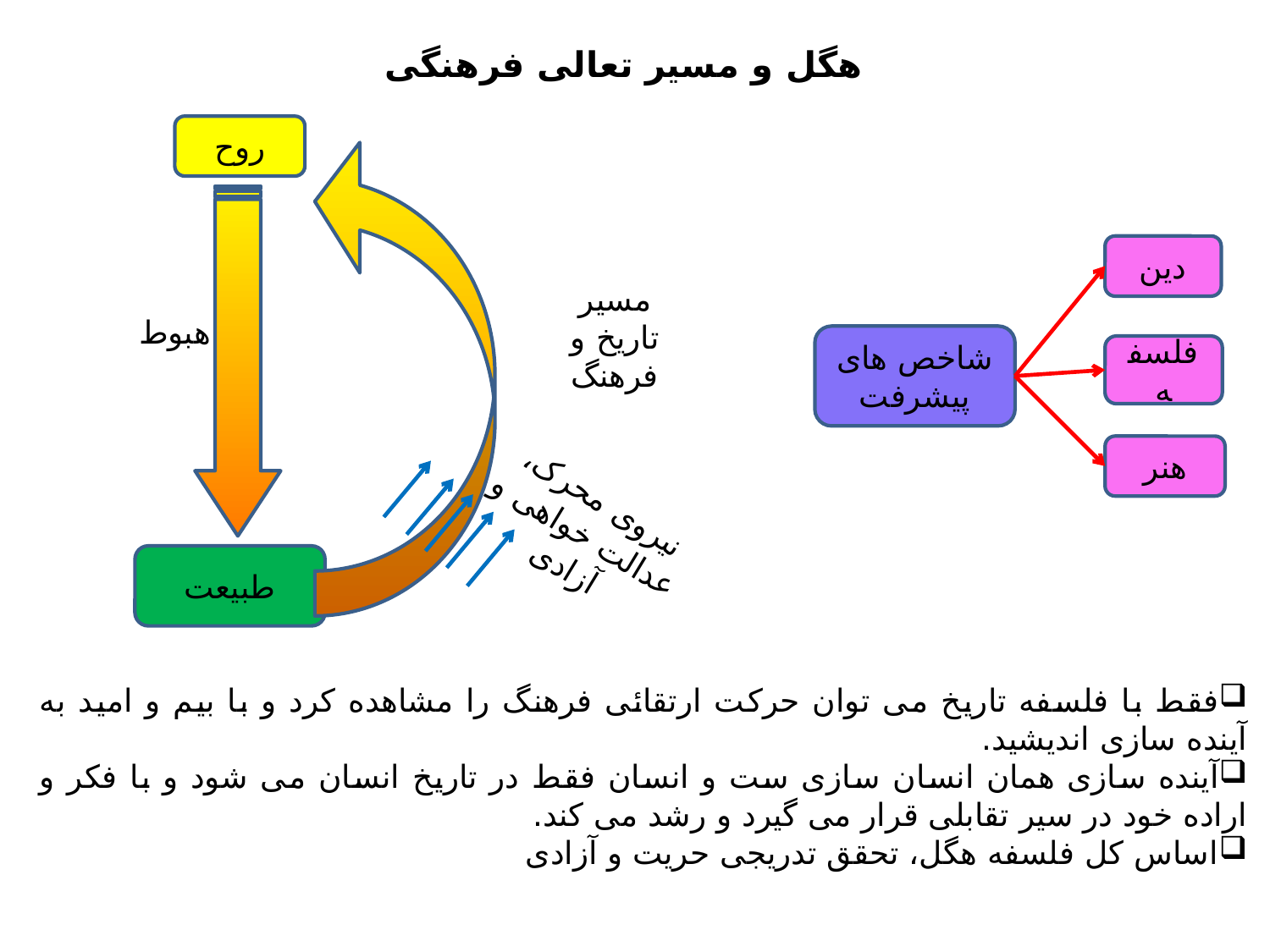

هگل و مسیر تعالی فرهنگی
روح

هبوط

نیروی محرک، عدالت خواهی و آزادی
طبیعت
دین
مسیر تاریخ و فرهنگ
شاخص های پیشرفت
فلسفه
هنر
فقط با فلسفه تاریخ می توان حرکت ارتقائی فرهنگ را مشاهده کرد و با بیم و امید به آینده سازی اندیشید.
آینده سازی همان انسان سازی ست و انسان فقط در تاریخ انسان می شود و با فکر و اراده خود در سیر تقابلی قرار می گیرد و رشد می کند.
اساس کل فلسفه هگل، تحقق تدریجی حریت و آزادی